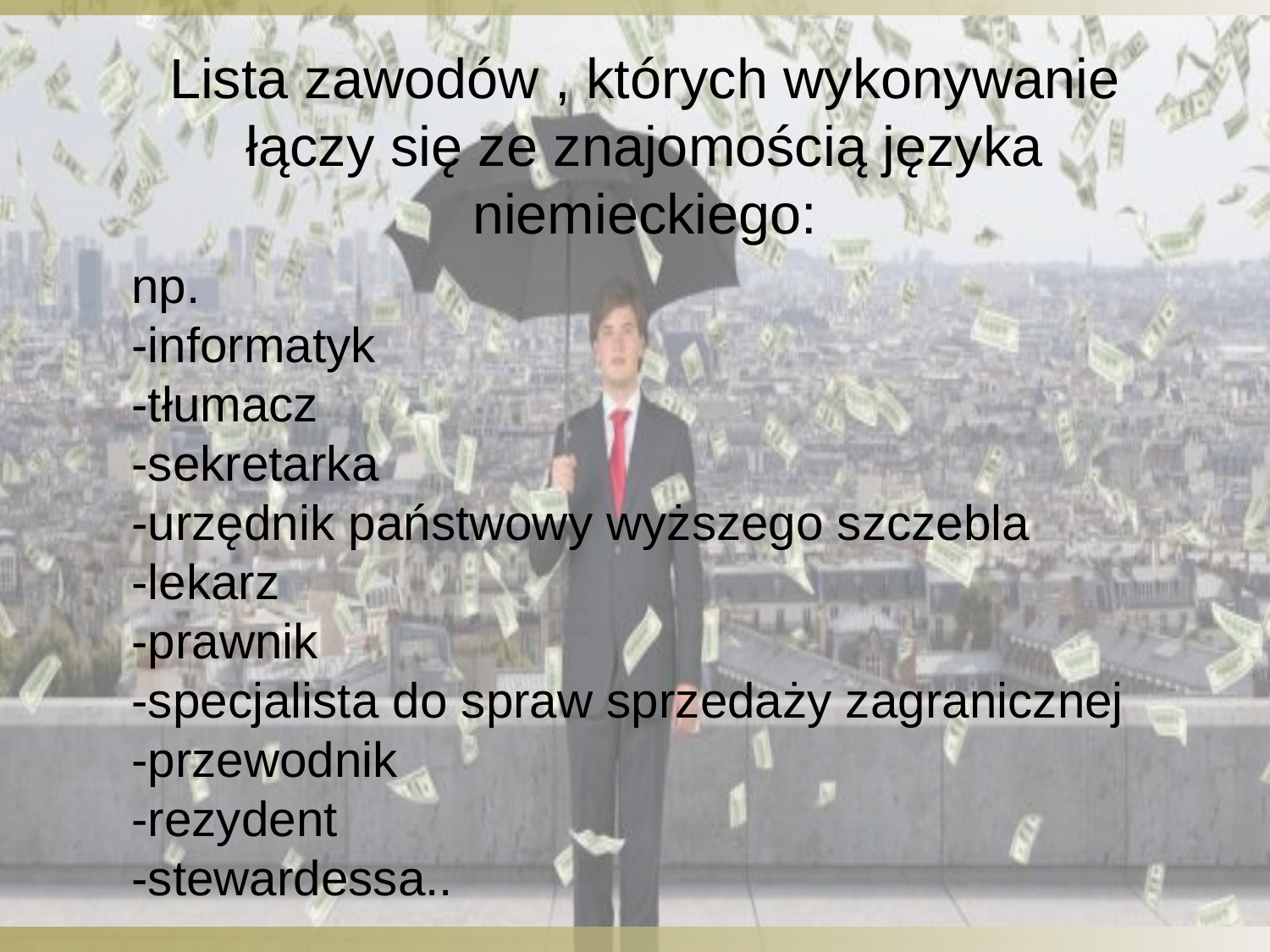

Lista zawodów , których wykonywanie łączy się ze znajomością języka niemieckiego:
np.
-informatyk
-tłumacz
-sekretarka
-urzędnik państwowy wyższego szczebla
-lekarz
-prawnik
-specjalista do spraw sprzedaży zagranicznej
-przewodnik
-rezydent
-stewardessa..